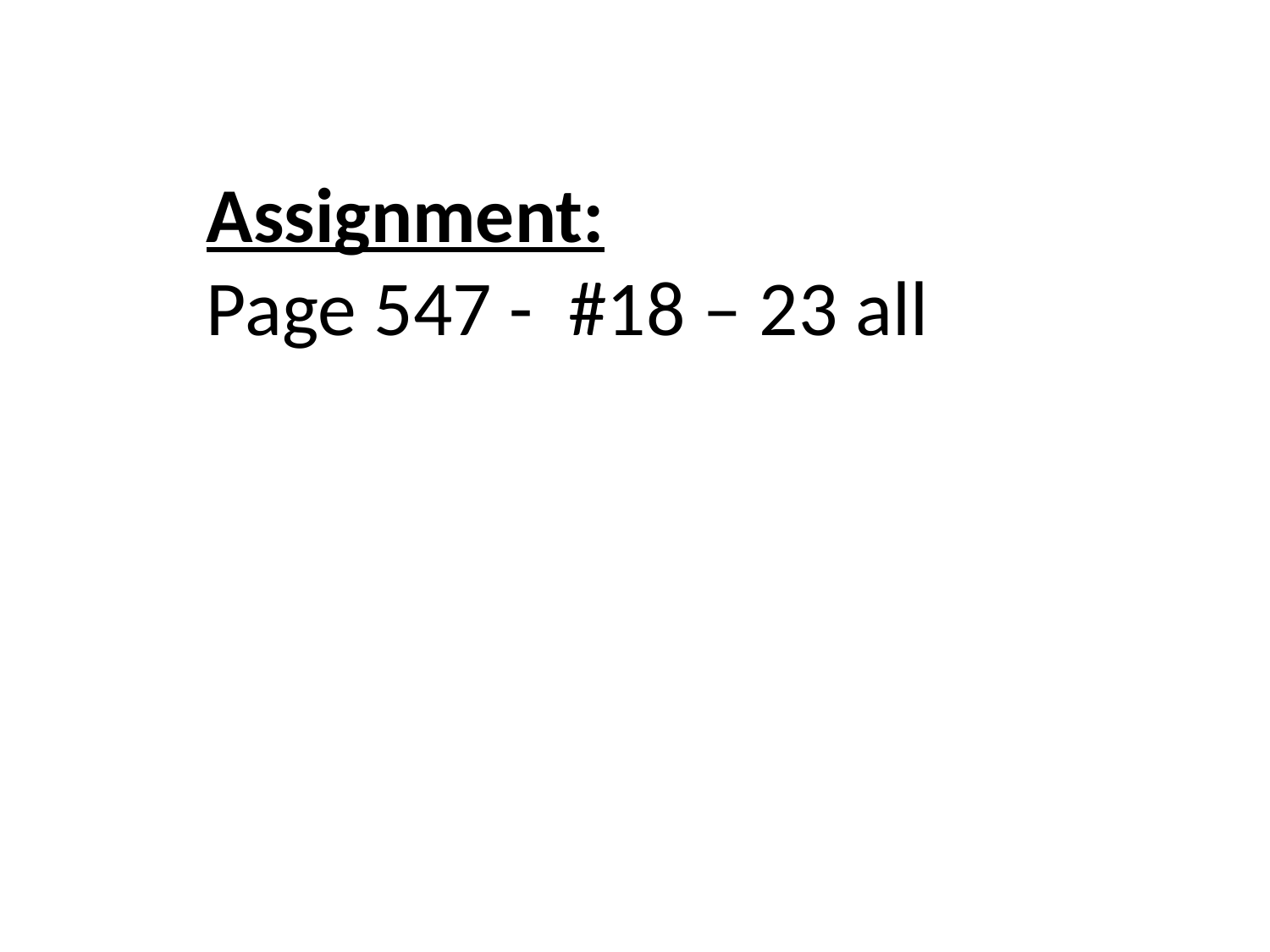

Assignment:
Page 547 -  #18 – 23 all